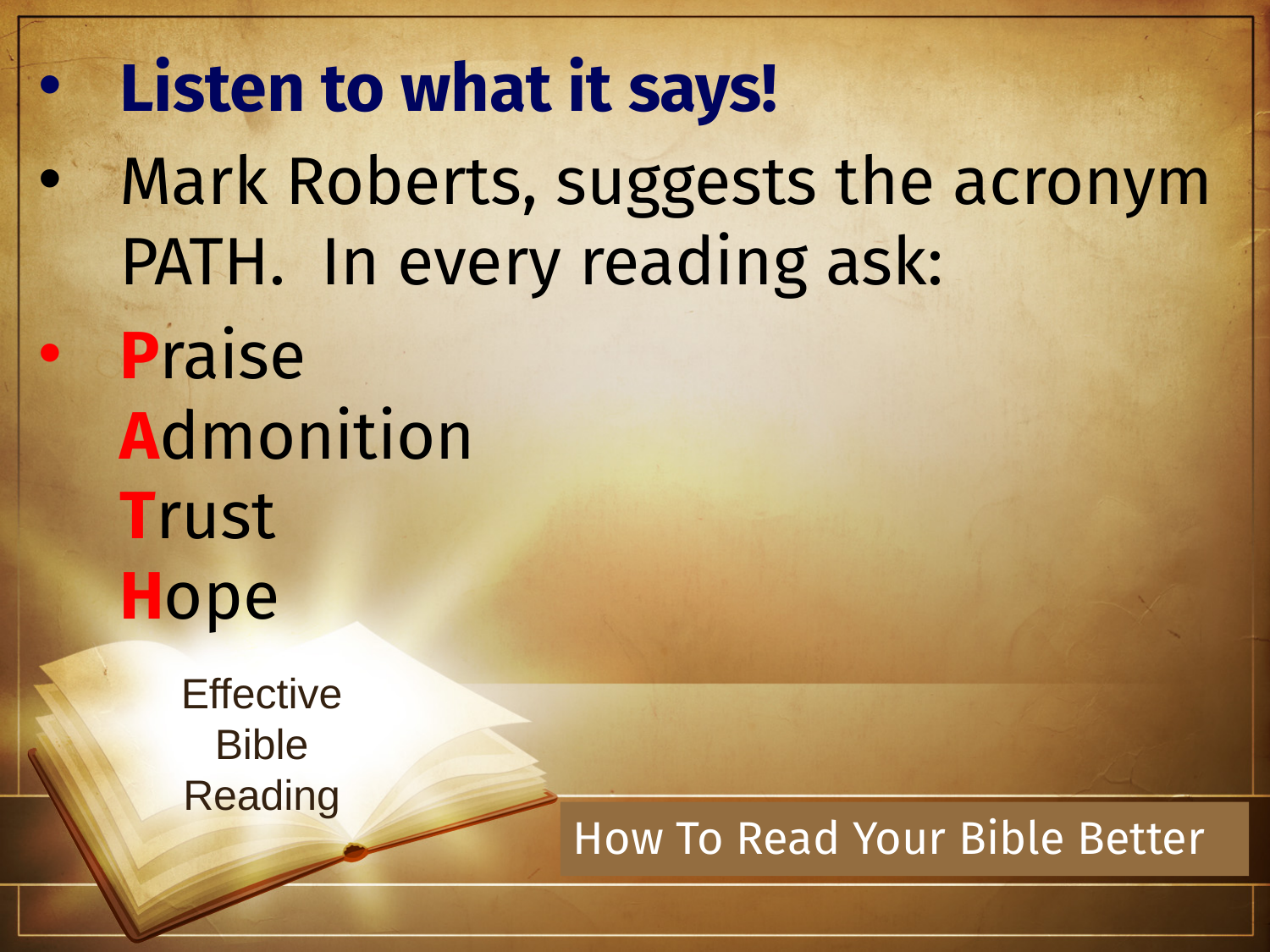

Listen to what it says!
Mark Roberts, suggests the acronym PATH.  In every reading ask:
Praise
Admonition
Trust
Hope
# Effective Bible Reading
How To Read Your Bible Better